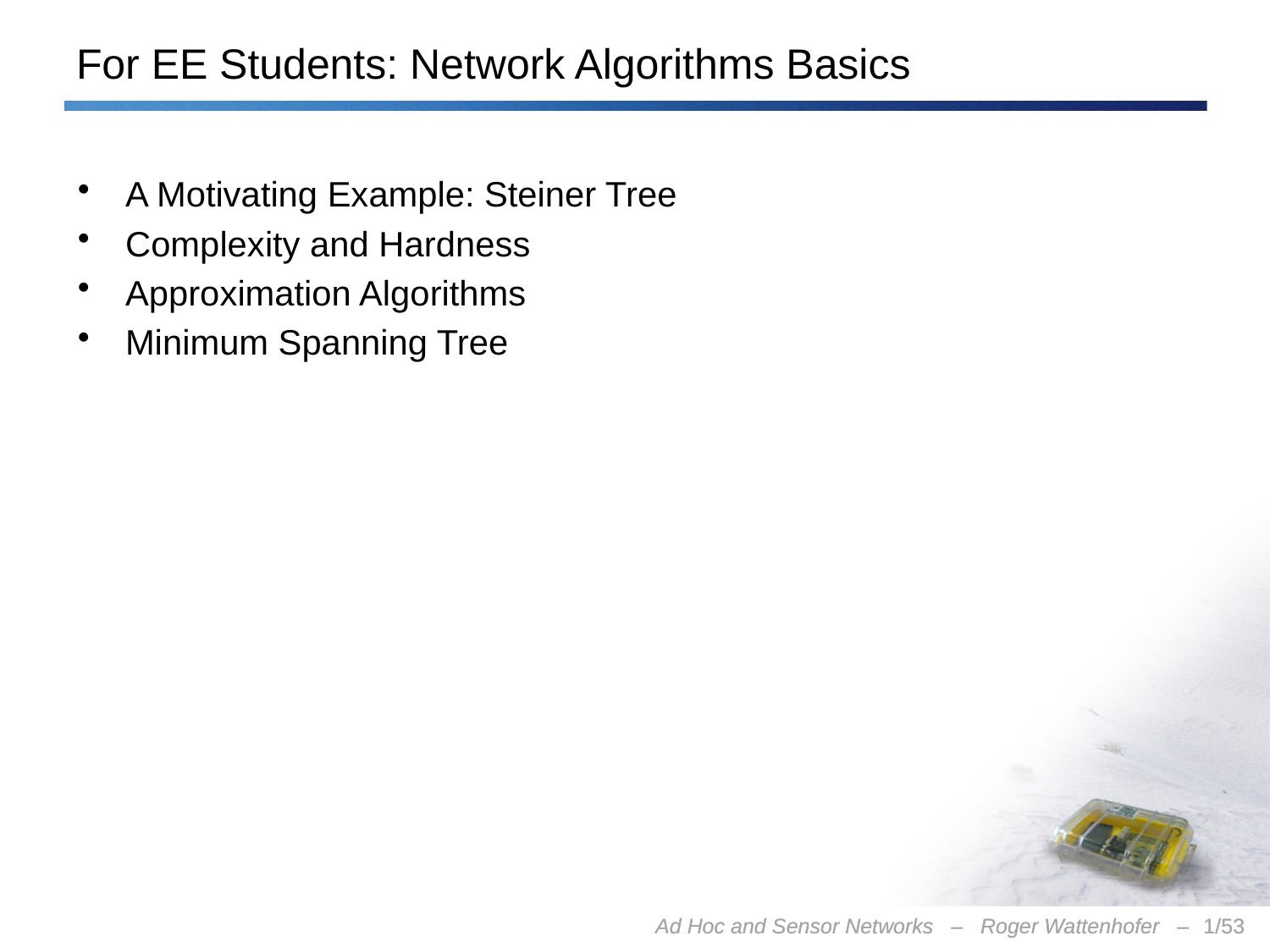

# For EE Students: Network Algorithms Basics

A Motivating Example: Steiner Tree
Complexity and Hardness
Approximation Algorithms
Minimum Spanning Tree